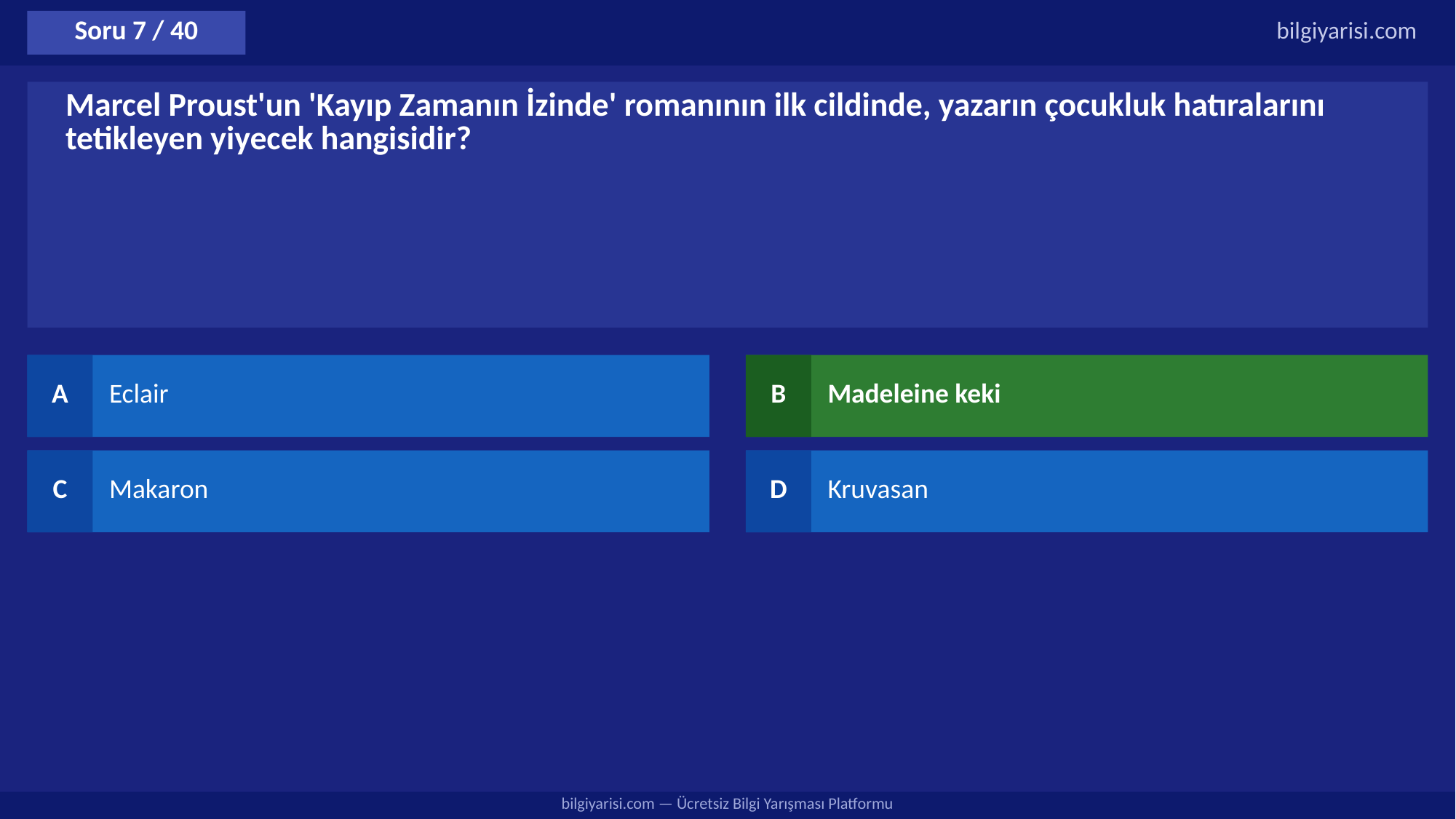

Soru 7 / 40
bilgiyarisi.com

Marcel Proust'un 'Kayıp Zamanın İzinde' romanının ilk cildinde, yazarın çocukluk hatıralarını tetikleyen yiyecek hangisidir?

A
Eclair

B
Madeleine keki

C
Makaron

D
Kruvasan
bilgiyarisi.com — Ücretsiz Bilgi Yarışması Platformu